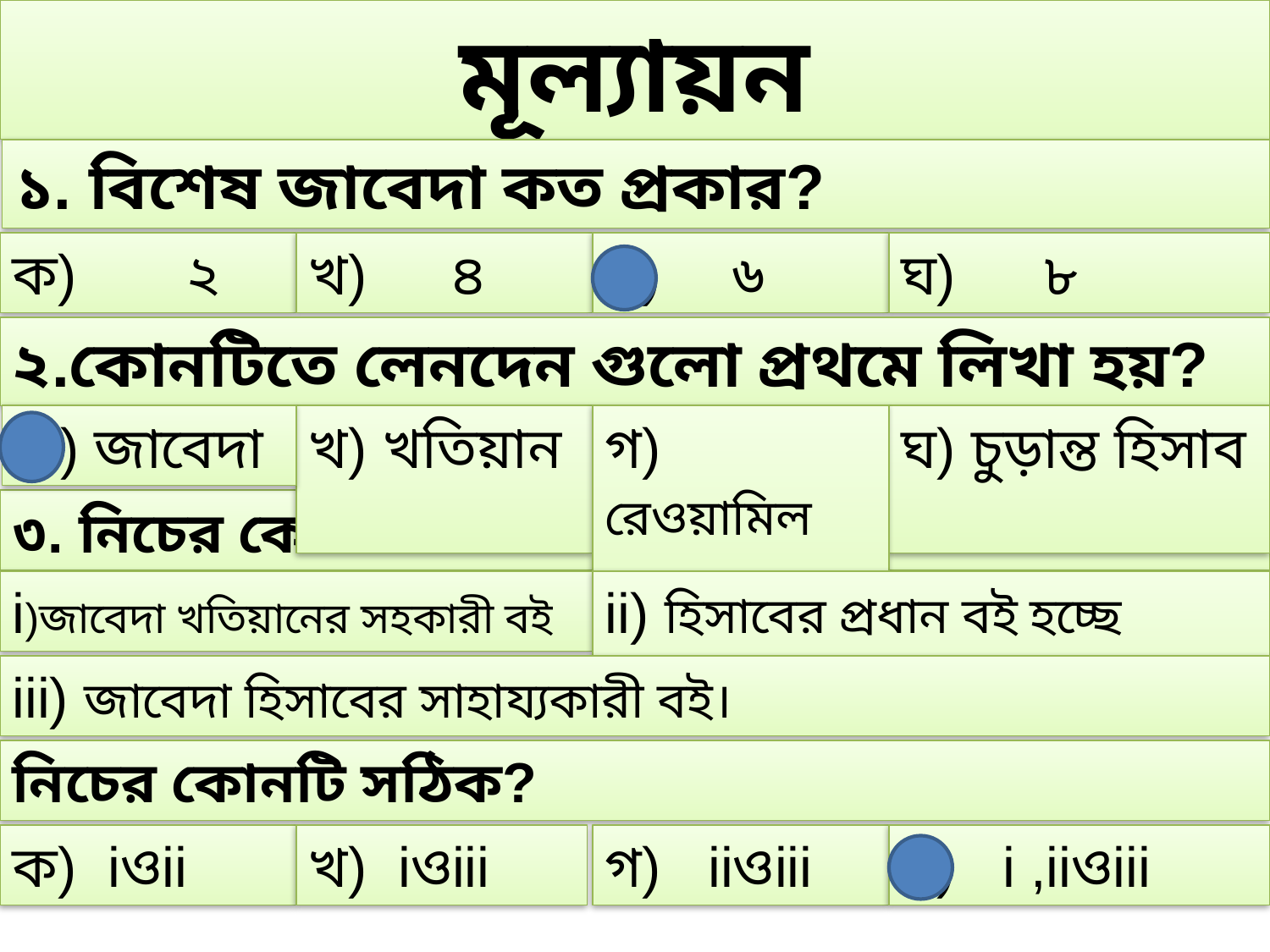

মূল্যায়ন
১. বিশেষ জাবেদা কত প্রকার?
ক)	   ২
খ)  	 ৪
গ)  	৬
ঘ) 	 ৮

২.কোনটিতে লেনদেন গুলো প্রথমে লিখা হয়?
ক) জাবেদা
খ) খতিয়ান
গ) রেওয়ামিল
ঘ) চুড়ান্ত হিসাব

৩. নিচের কোন উক্তি গুলো সঠিক?
i)জাবেদা খতিয়ানের সহকারী বই
ii) হিসাবের প্রধান বই হচ্ছে খতিয়ান
iii) জাবেদা হিসাবের সাহায্যকারী বই।
নিচের কোনটি সঠিক?
ক)  iওii
খ)  iওiii
গ)   iiওiii
ঘ)   i ,iiওiii